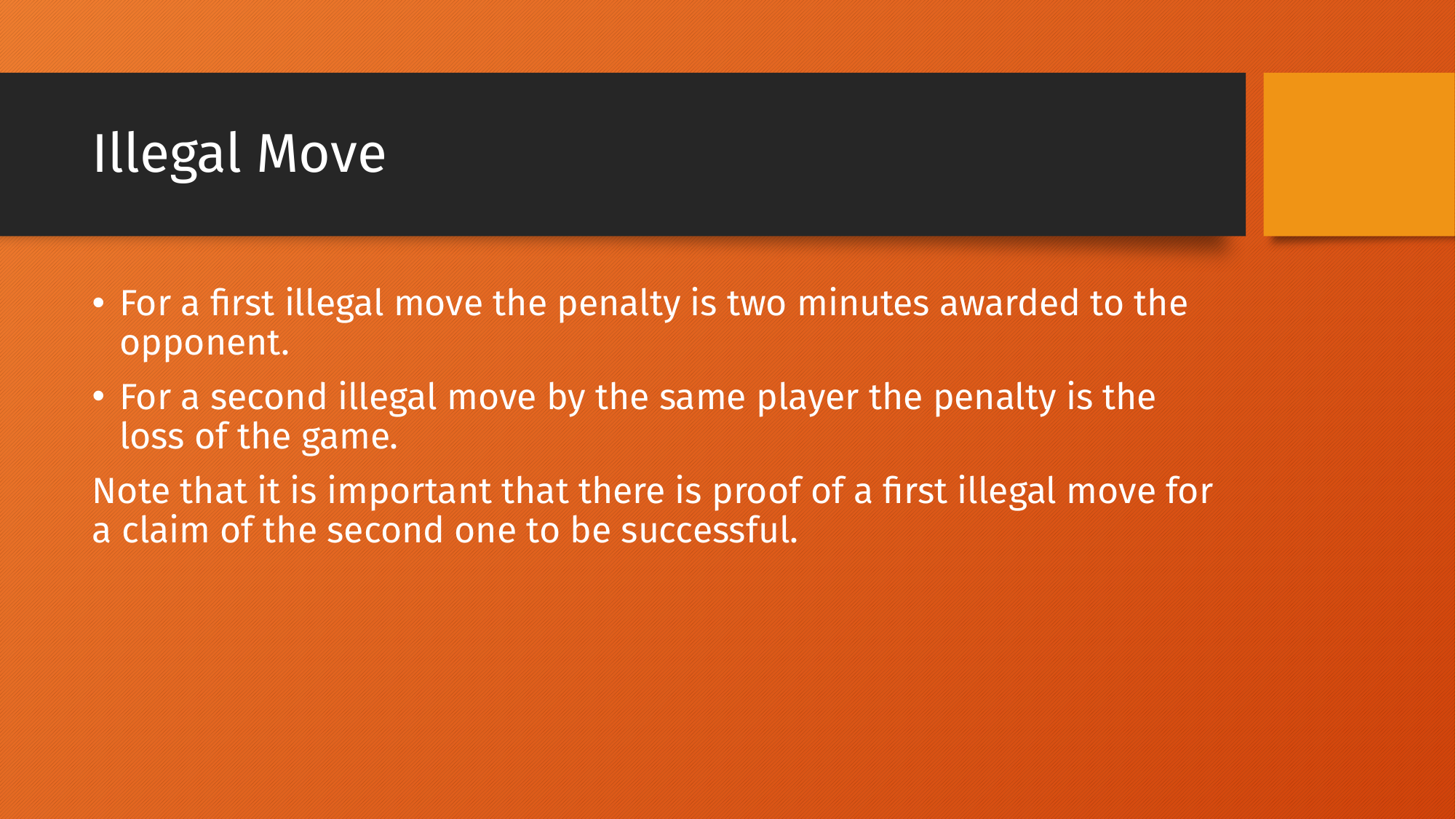

# Illegal Move
For a first illegal move the penalty is two minutes awarded to the opponent.
For a second illegal move by the same player the penalty is the loss of the game.
Note that it is important that there is proof of a first illegal move for a claim of the second one to be successful.